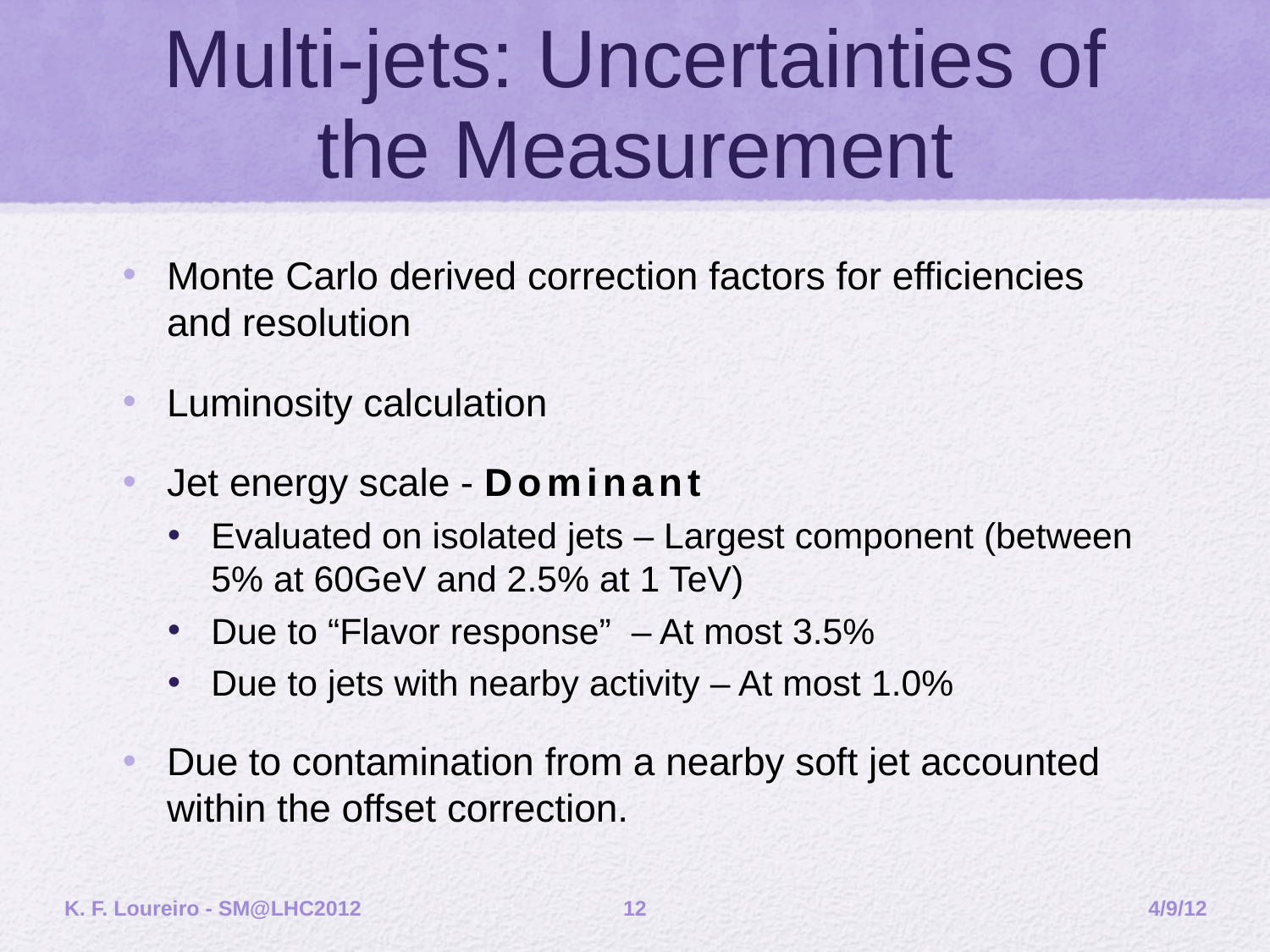

# Multi-jets: Uncertainties of the Measurement
Monte Carlo derived correction factors for efficiencies and resolution
Luminosity calculation
Jet energy scale - Dominant
Evaluated on isolated jets – Largest component (between 5% at 60GeV and 2.5% at 1 TeV)
Due to “Flavor response”  – At most 3.5%
Due to jets with nearby activity – At most 1.0%
Due to contamination from a nearby soft jet accounted within the offset correction.
K. F. Loureiro - SM@LHC2012
12
4/9/12